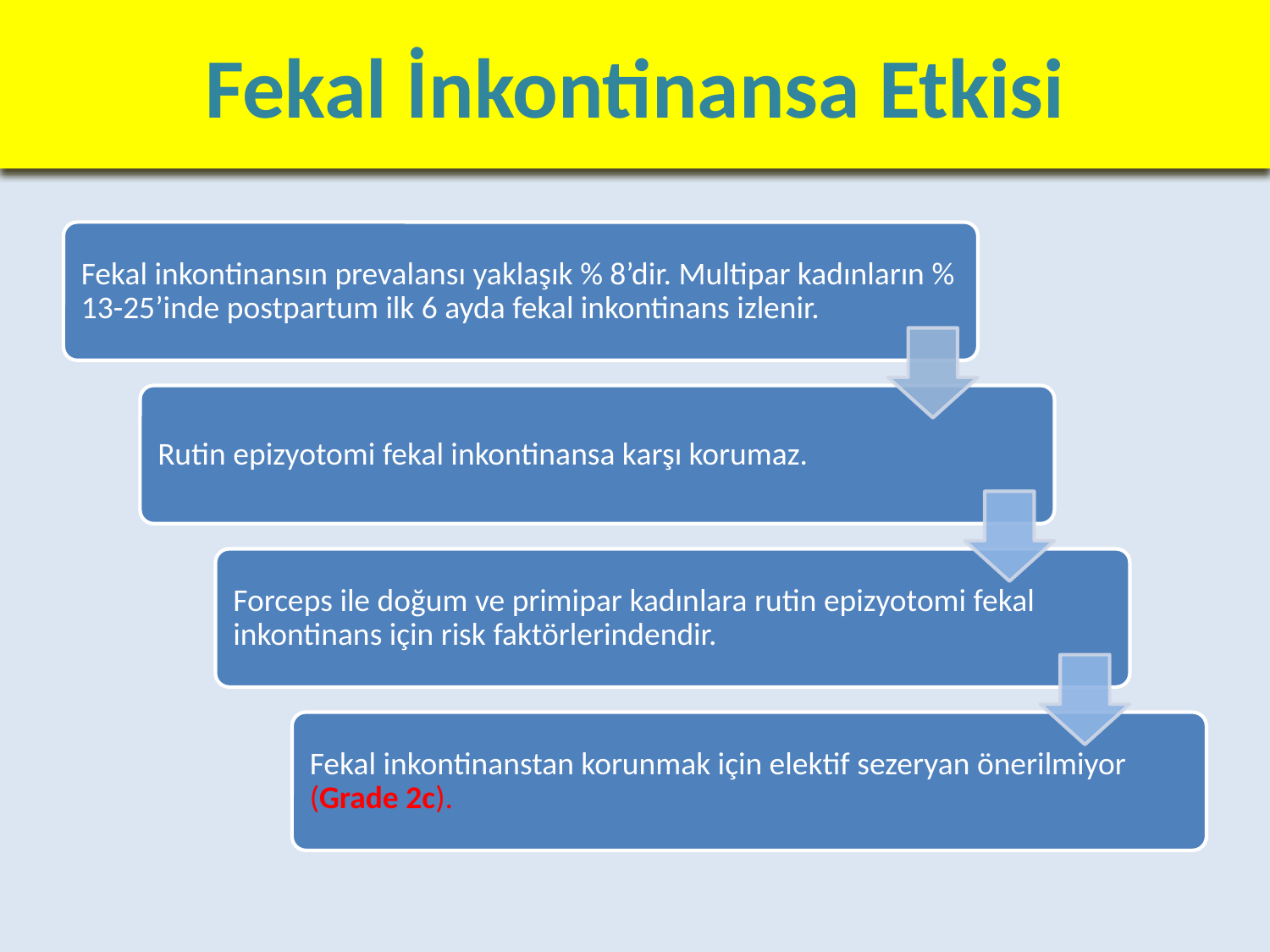

# Fekal İnkontinansa Etkisi
Fekal inkontinansın prevalansı yaklaşık % 8’dir. Multipar kadınların % 13-25’inde postpartum ilk 6 ayda fekal inkontinans izlenir.
Rutin epizyotomi fekal inkontinansa karşı korumaz.
Forceps ile doğum ve primipar kadınlara rutin epizyotomi fekal inkontinans için risk faktörlerindendir.
Fekal inkontinanstan korunmak için elektif sezeryan önerilmiyor (Grade 2c).